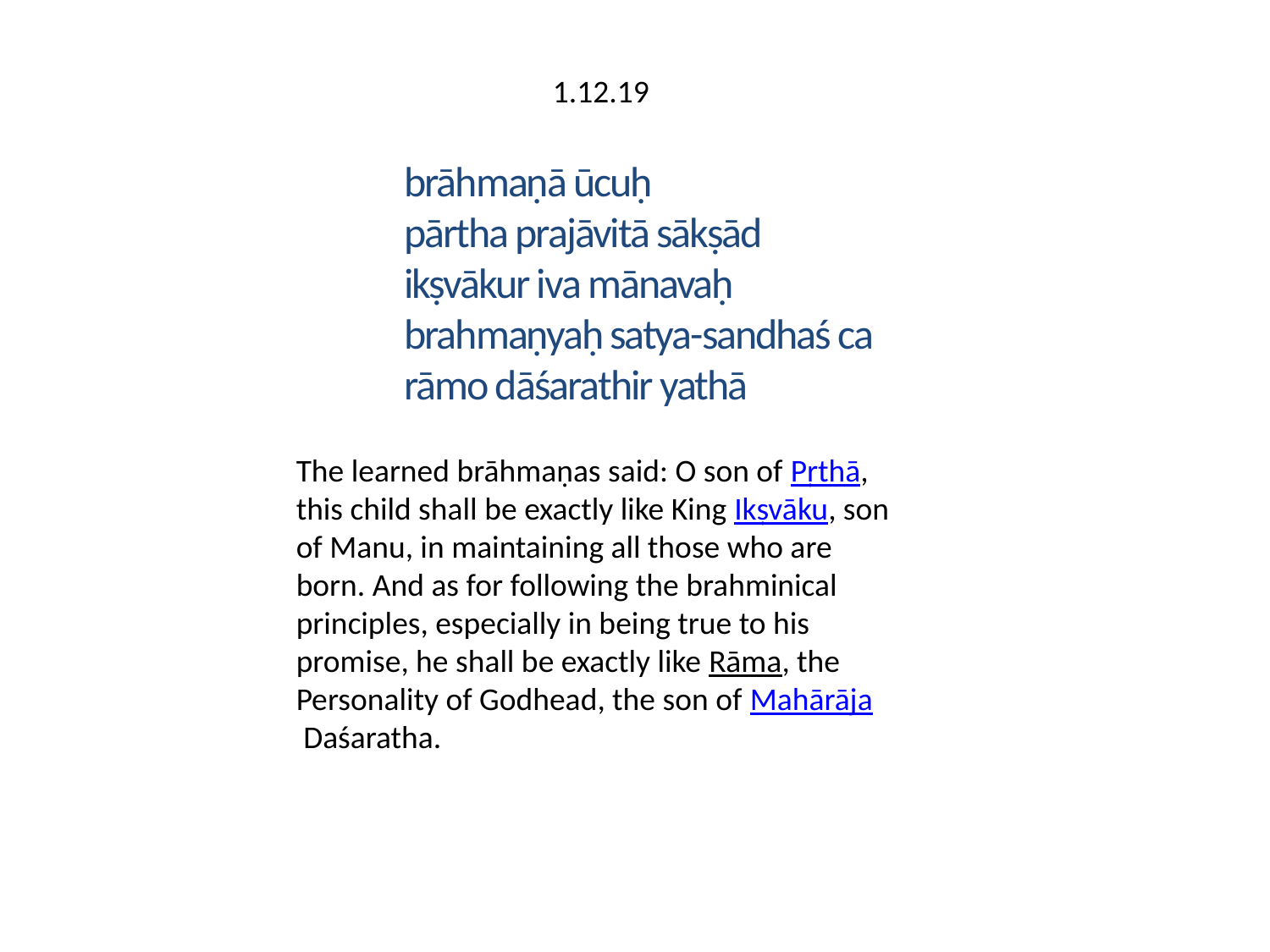

1.12.19
brāhmaṇā ūcuḥ
pārtha prajāvitā sākṣād
ikṣvākur iva mānavaḥ
brahmaṇyaḥ satya-sandhaś ca
rāmo dāśarathir yathā
The learned brāhmaṇas said: O son of Pṛthā, this child shall be exactly like King Ikṣvāku, son of Manu, in maintaining all those who are born. And as for following the brahminical principles, especially in being true to his promise, he shall be exactly like Rāma, the Personality of Godhead, the son of Mahārāja Daśaratha.